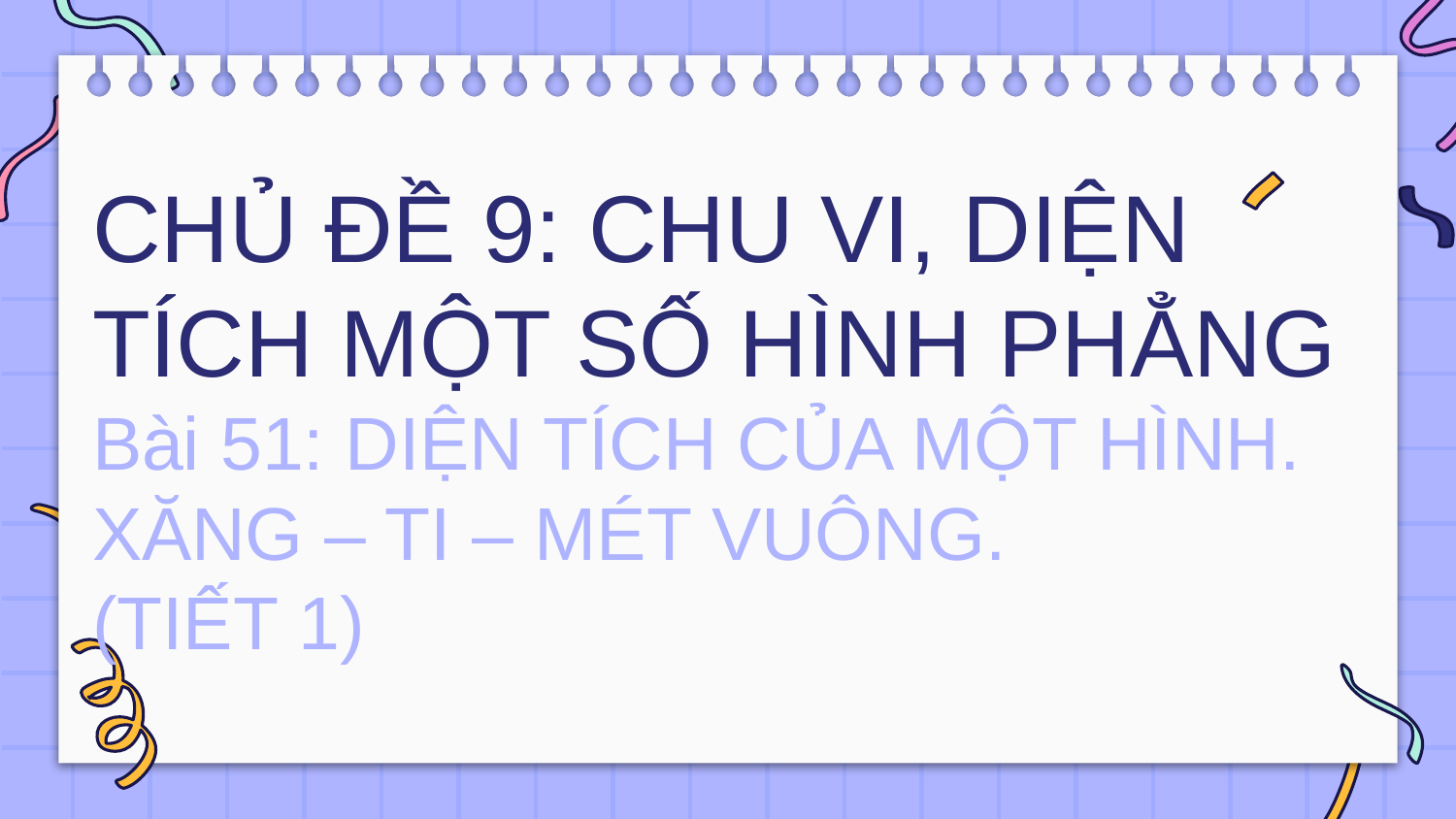

CHỦ ĐỀ 9: CHU VI, DIỆN TÍCH MỘT SỐ HÌNH PHẲNG
Bài 51: DIỆN TÍCH CỦA MỘT HÌNH. XĂNG – TI – MÉT VUÔNG.
(TIẾT 1)